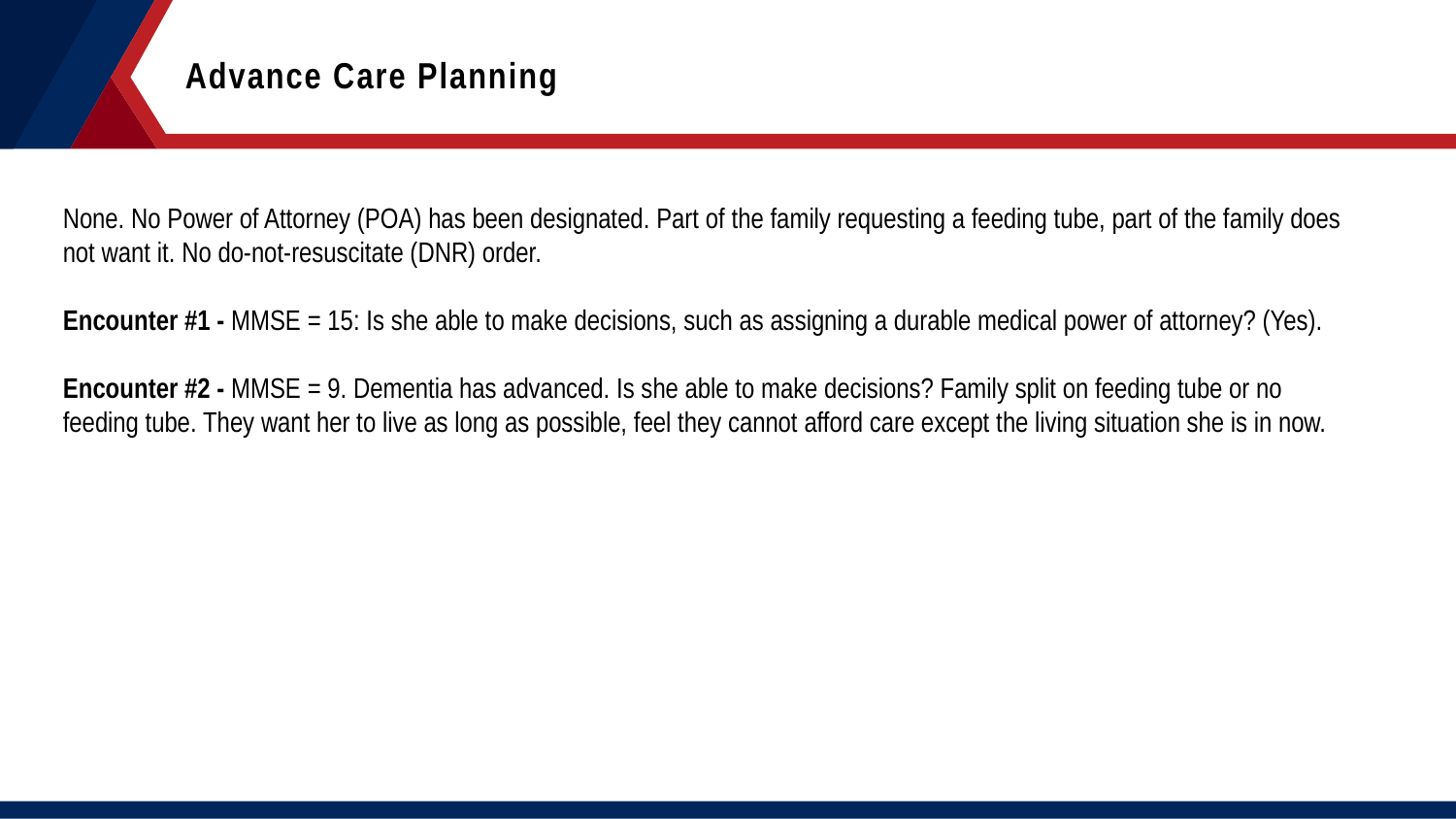

Advance Care Planning
None. No Power of Attorney (POA) has been designated. Part of the family requesting a feeding tube, part of the family does not want it. No do-not-resuscitate (DNR) order.

Encounter #1 - MMSE = 15: Is she able to make decisions, such as assigning a durable medical power of attorney? (Yes).

Encounter #2 - MMSE = 9. Dementia has advanced. Is she able to make decisions? Family split on feeding tube or no feeding tube. They want her to live as long as possible, feel they cannot afford care except the living situation she is in now.